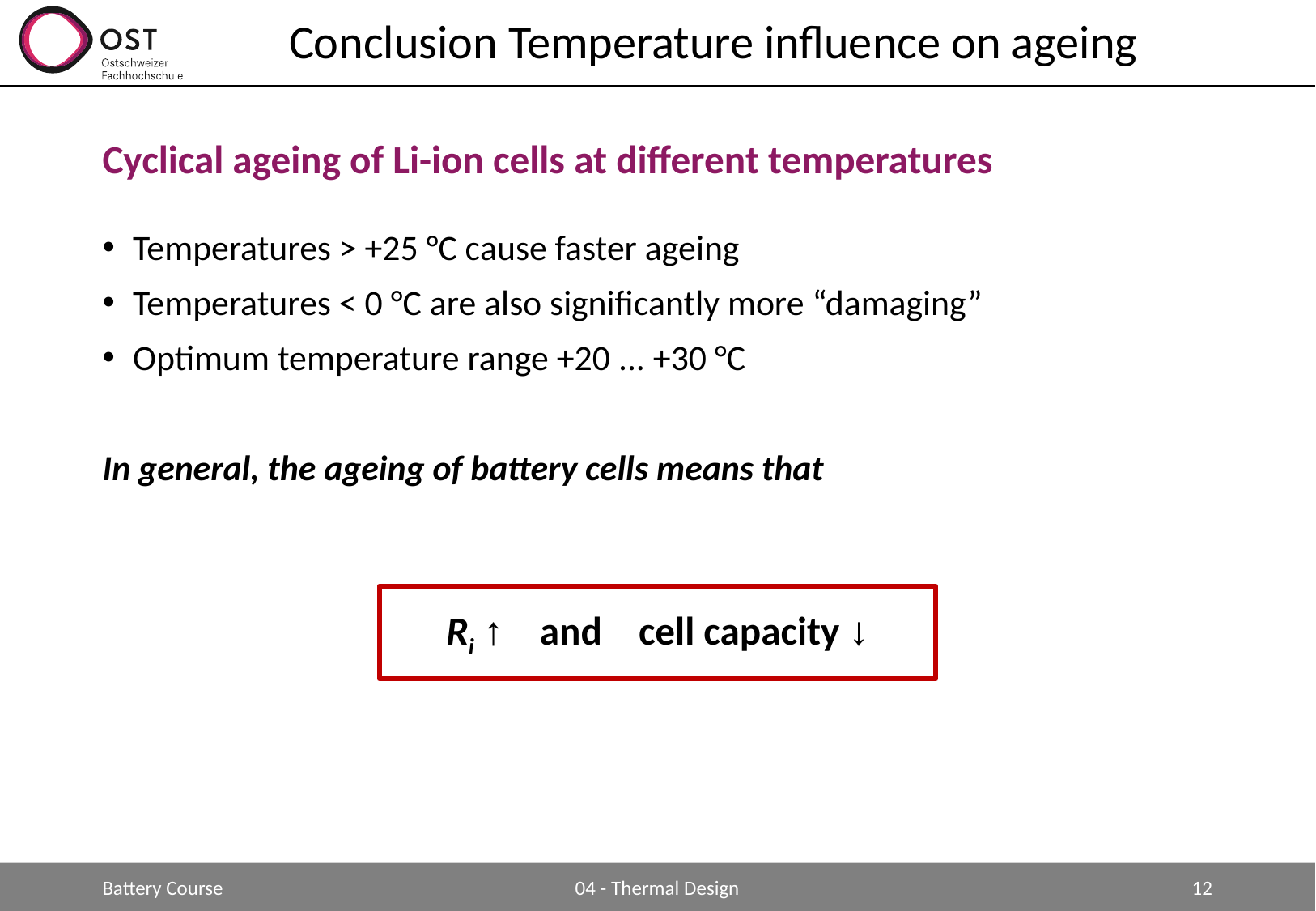

# Conclusion Temperature influence on ageing
Cyclical ageing of Li-ion cells at different temperatures
Temperatures > +25 °C cause faster ageing
Temperatures < 0 °C are also significantly more “damaging”
Optimum temperature range +20 ... +30 °C

In general, the ageing of battery cells means that
Ri ↑    and    cell capacity ↓
Battery Course
04 - Thermal Design
12